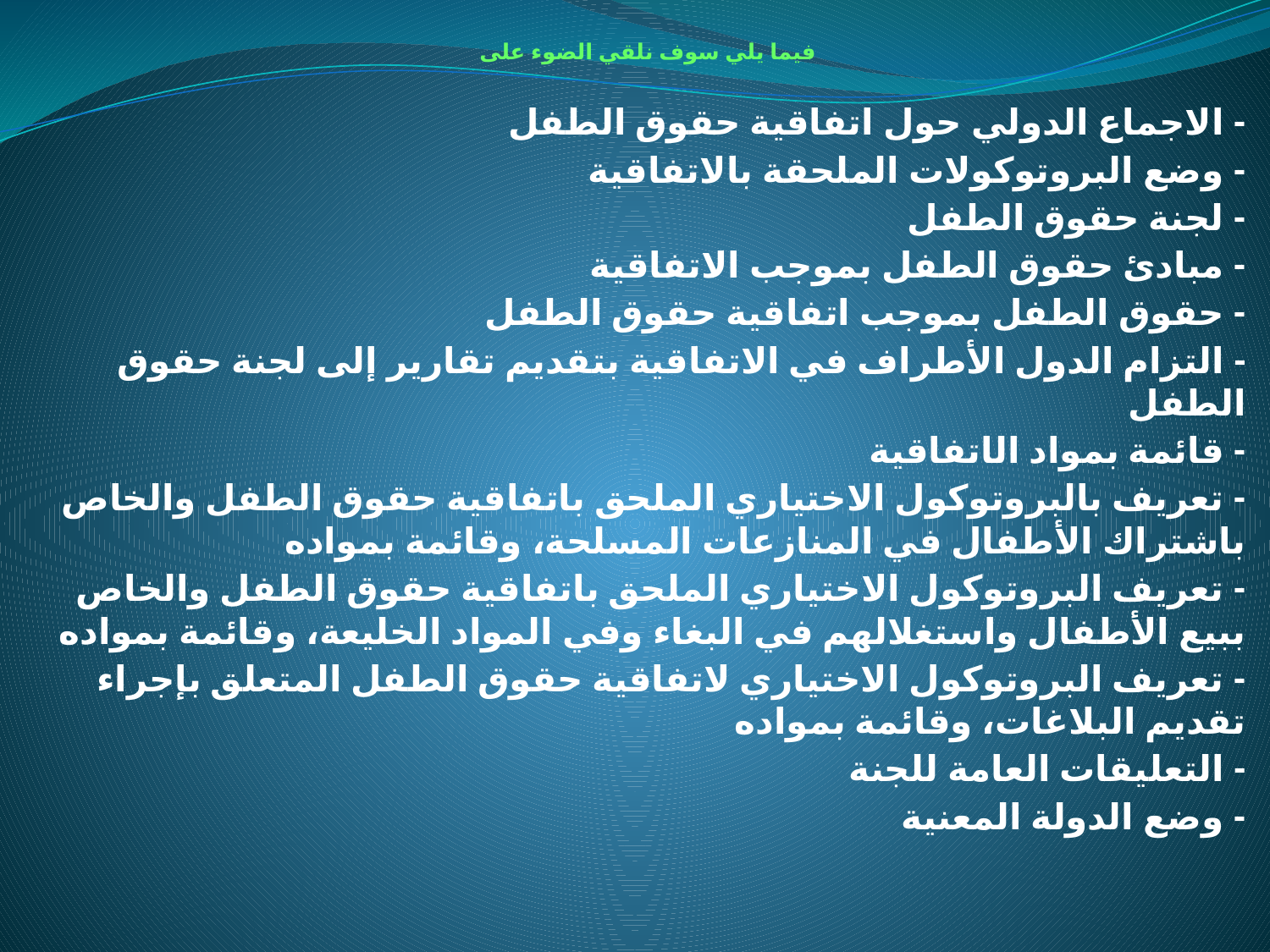

فيما يلي سوف نلقي الضوء على

- الاجماع الدولي حول اتفاقية حقوق الطفل
- وضع البروتوكولات الملحقة بالاتفاقية
- لجنة حقوق الطفل
- مبادئ حقوق الطفل بموجب الاتفاقية
- حقوق الطفل بموجب اتفاقية حقوق الطفل
- التزام الدول الأطراف في الاتفاقية بتقديم تقارير إلى لجنة حقوق الطفل
- قائمة بمواد الاتفاقية
- تعريف بالبروتوكول الاختياري الملحق باتفاقية حقوق الطفل والخاص باشتراك الأطفال في المنازعات المسلحة، وقائمة بمواده
- تعريف البروتوكول الاختياري الملحق باتفاقية حقوق الطفل والخاص ببيع الأطفال واستغلالهم في البغاء وفي المواد الخليعة، وقائمة بمواده
- تعريف البروتوكول الاختياري لاتفاقية حقوق الطفل المتعلق بإجراء تقديم البلاغات، وقائمة بمواده
- التعليقات العامة للجنة
- وضع الدولة المعنية